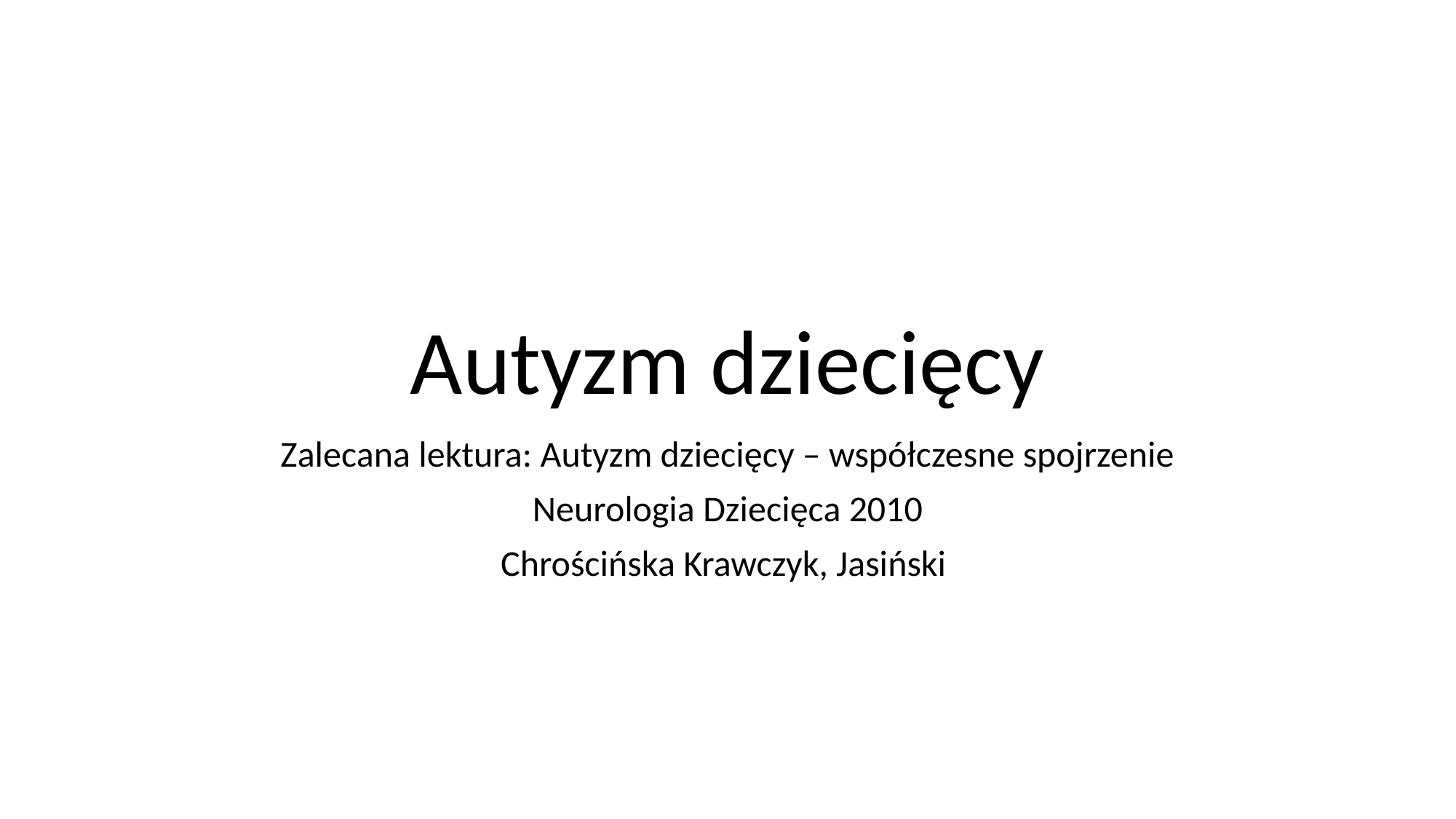

# Autyzm dziecięcy
Zalecana lektura: Autyzm dziecięcy – współczesne spojrzenie
Neurologia Dziecięca 2010
Chrościńska Krawczyk, Jasiński